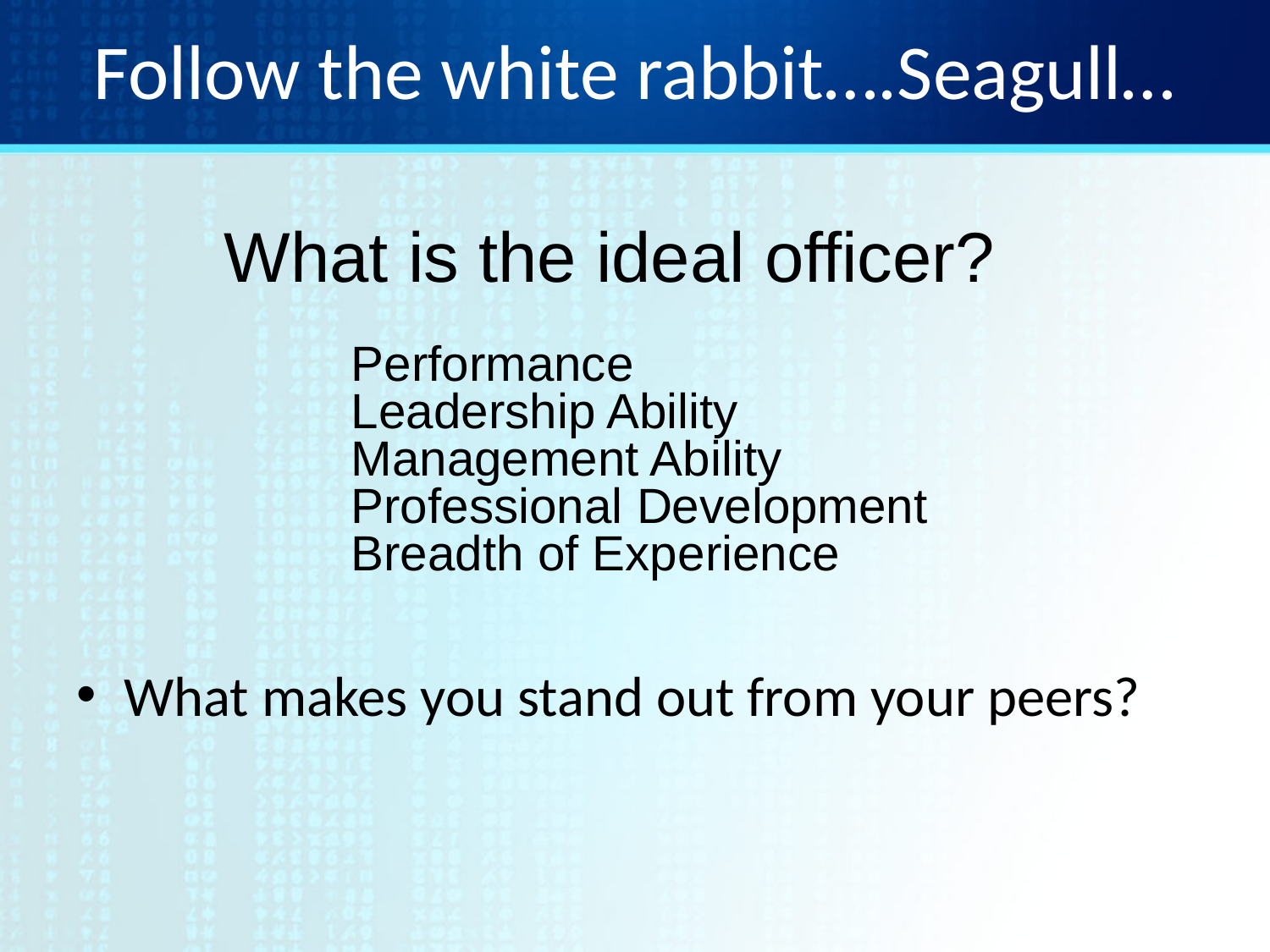

# Follow the white rabbit….Seagull…

What makes you stand out from your peers?
What is the ideal officer?

Performance
Leadership Ability
Management Ability
Professional Development
Breadth of Experience